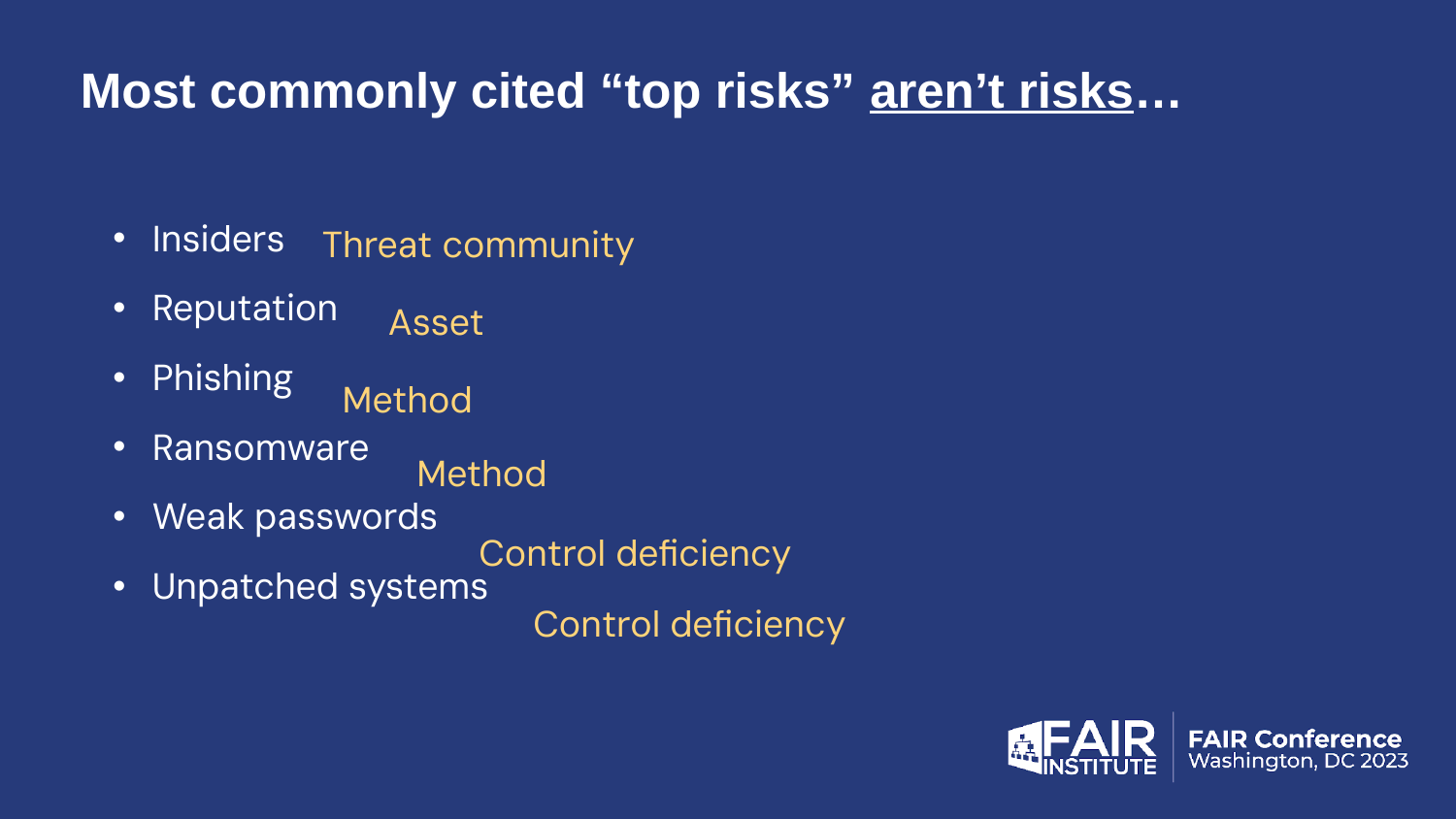

# Most commonly cited “top risks” aren’t risks…
Insiders
Reputation
Phishing
Ransomware
Weak passwords
Unpatched systems
Threat community
Asset
Method
Method
Control deficiency
Control deficiency